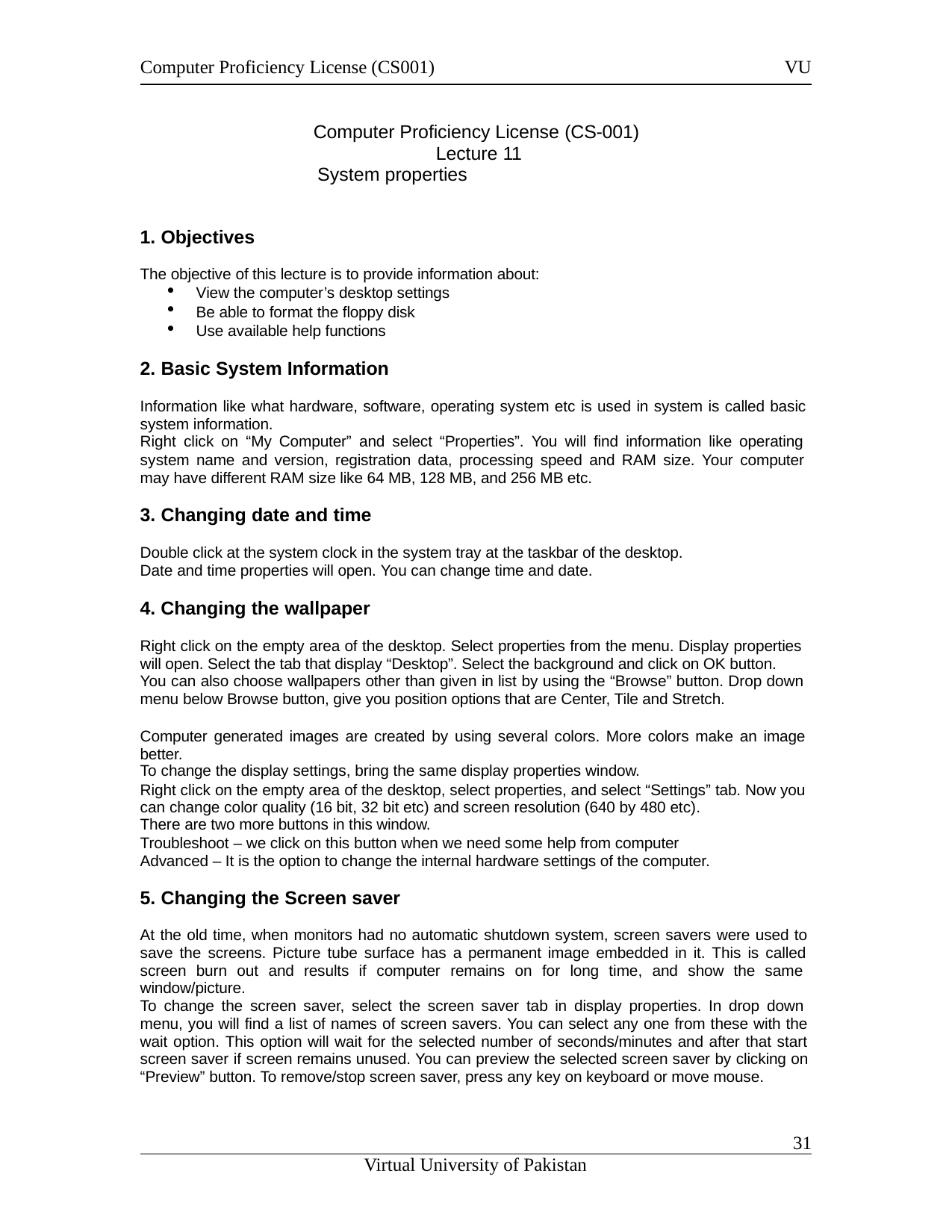

Computer Proficiency License (CS001)
VU

Computer Proficiency License (CS-001)  Lecture 11
System properties

Objectives
The objective of this lecture is to provide information about:
View the computer’s desktop settings
Be able to format the floppy disk
Use available help functions
Basic System Information
Information like what hardware, software, operating system etc is used in system is called basic  system information.
Right click on “My Computer” and select “Properties”. You will find information like operating
system name and version, registration data, processing speed and RAM size. Your computer  may have different RAM size like 64 MB, 128 MB, and 256 MB etc.
Changing date and time
Double click at the system clock in the system tray at the taskbar of the desktop.  Date and time properties will open. You can change time and date.
Changing the wallpaper
Right click on the empty area of the desktop. Select properties from the menu. Display properties  will open. Select the tab that display “Desktop”. Select the background and click on OK button.
You can also choose wallpapers other than given in list by using the “Browse” button. Drop down
menu below Browse button, give you position options that are Center, Tile and Stretch.

Computer generated images are created by using several colors. More colors make an image  better.
To change the display settings, bring the same display properties window.
Right click on the empty area of the desktop, select properties, and select “Settings” tab. Now you  can change color quality (16 bit, 32 bit etc) and screen resolution (640 by 480 etc).
There are two more buttons in this window.
Troubleshoot – we click on this button when we need some help from computer  Advanced – It is the option to change the internal hardware settings of the computer.
Changing the Screen saver
At the old time, when monitors had no automatic shutdown system, screen savers were used to  save the screens. Picture tube surface has a permanent image embedded in it. This is called  screen burn out and results if computer remains on for long time, and show the same  window/picture.
To change the screen saver, select the screen saver tab in display properties. In drop down
menu, you will find a list of names of screen savers. You can select any one from these with the  wait option. This option will wait for the selected number of seconds/minutes and after that start  screen saver if screen remains unused. You can preview the selected screen saver by clicking on  “Preview” button. To remove/stop screen saver, press any key on keyboard or move mouse.
31
Virtual University of Pakistan